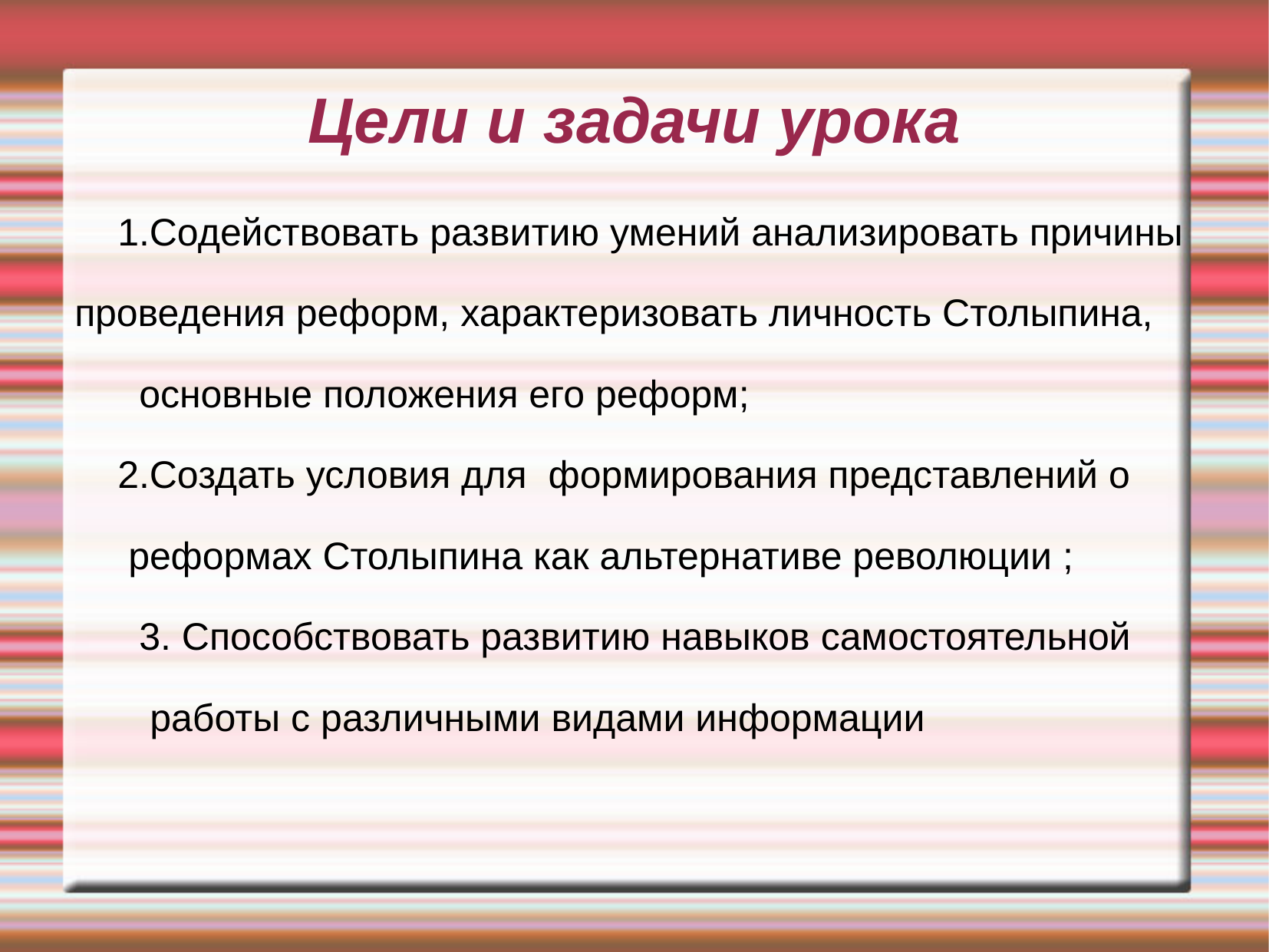

Цели и задачи урока
    1.Содействовать развитию умений анализировать причины
проведения реформ, характеризовать личность Столыпина,
      основные положения его реформ;
    2.Создать условия для  формирования представлений о
     реформах Столыпина как альтернативе революции ;
      3. Способствовать развитию навыков самостоятельной
       работы с различными видами информации